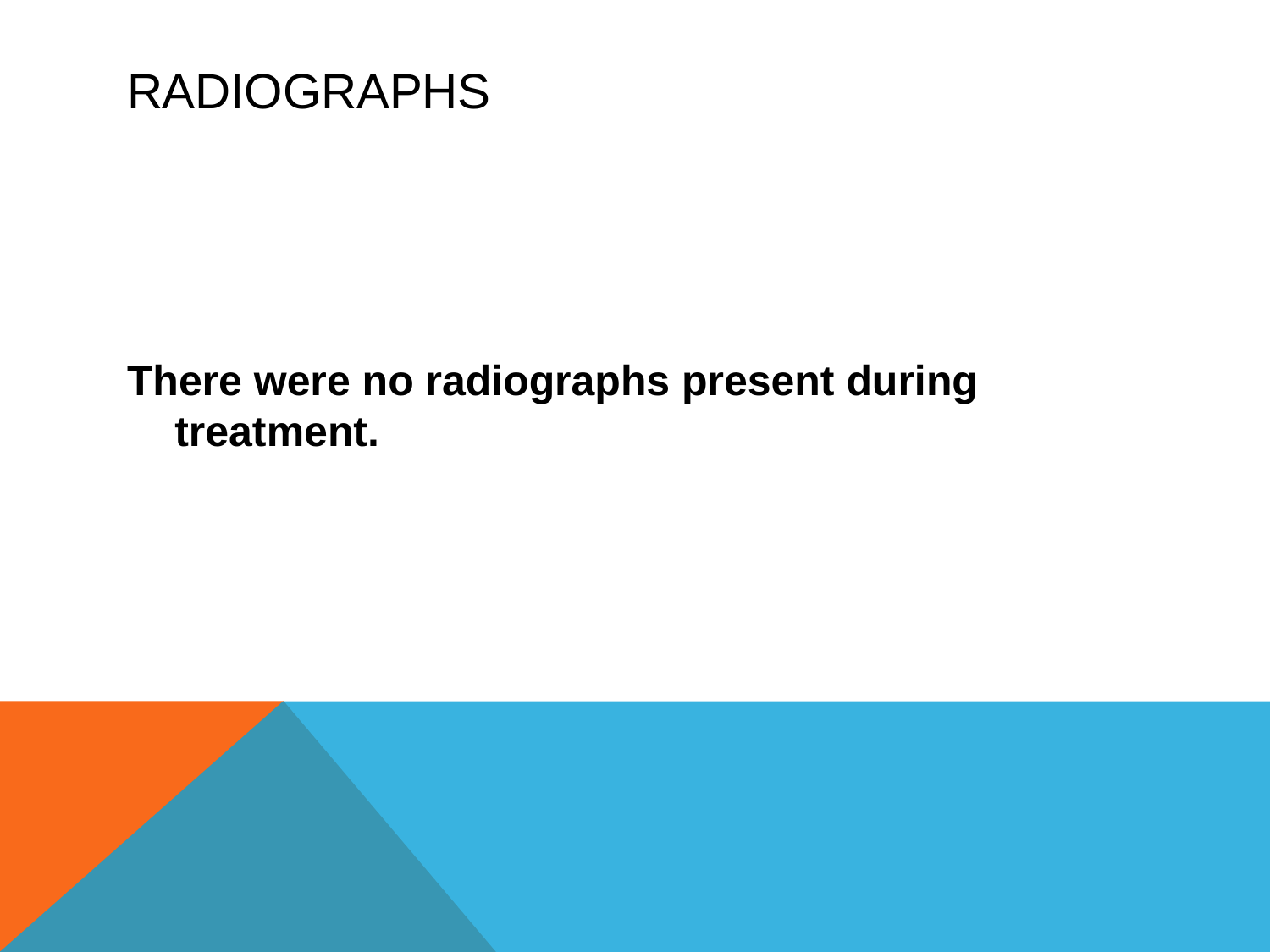

# Radiographs

There were no radiographs present during treatment.